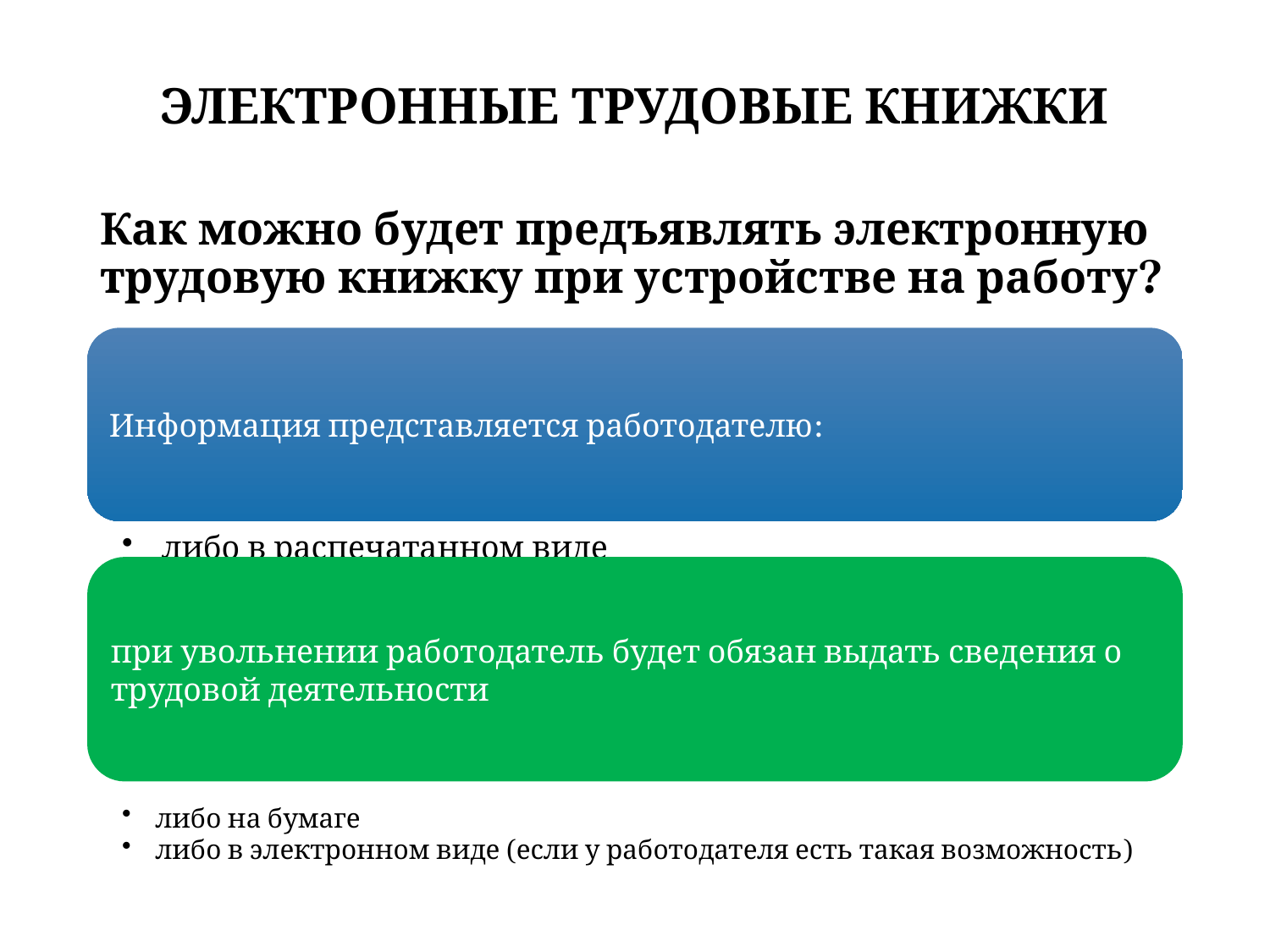

# ЭЛЕКТРОННЫЕ ТРУДОВЫЕ КНИЖКИ
Как можно будет предъявлять электронную трудовую книжку при устройстве на работу?
Информация представляется работодателю:
либо в распечатанном виде
либо в электронной форме с цифровой подписью
при увольнении работодатель будет обязан выдать сведения о трудовой деятельности
либо на бумаге
либо в электронном виде (если у работодателя есть такая возможность)